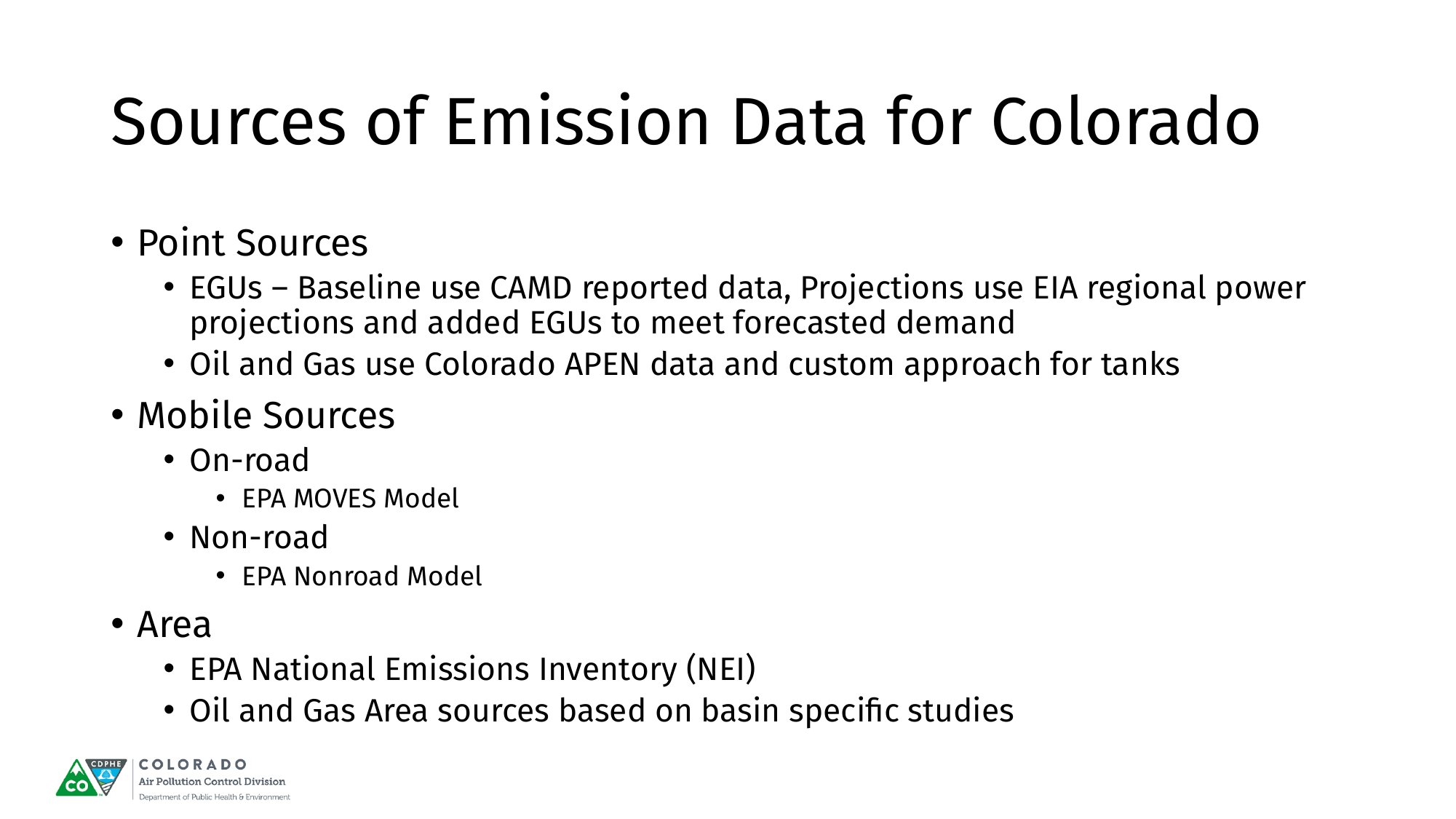

# Sources of Emission Data for Colorado
Point Sources
EGUs – Baseline use CAMD reported data, Projections use EIA regional power projections and added EGUs to meet forecasted demand
Oil and Gas use Colorado APEN data and custom approach for tanks
Mobile Sources
On-road
EPA MOVES Model
Non-road
EPA Nonroad Model
Area
EPA National Emissions Inventory (NEI)
Oil and Gas Area sources based on basin specific studies